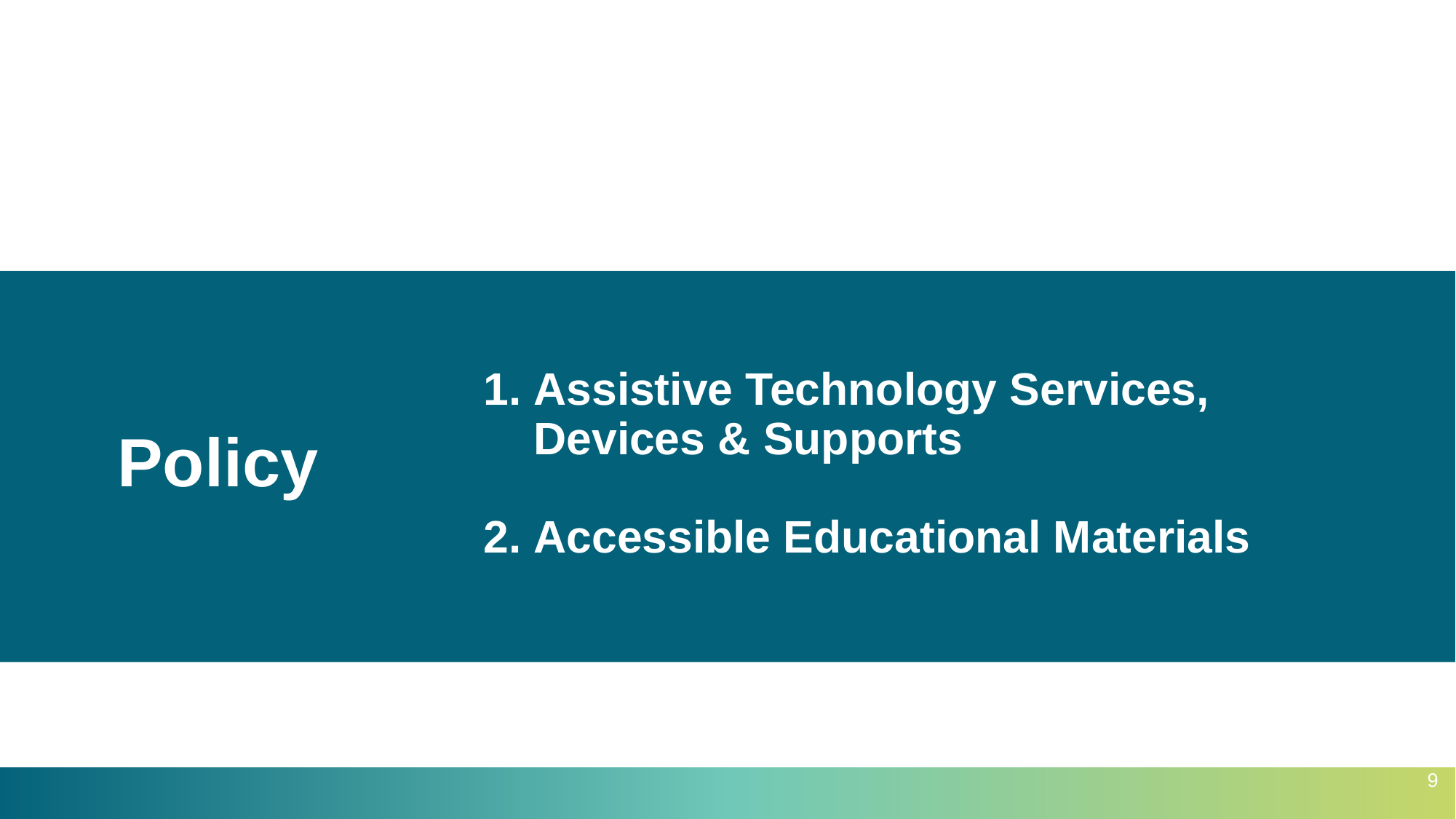

# Policy
Assistive Technology Services,  Devices & Supports

Accessible Educational Materials
9